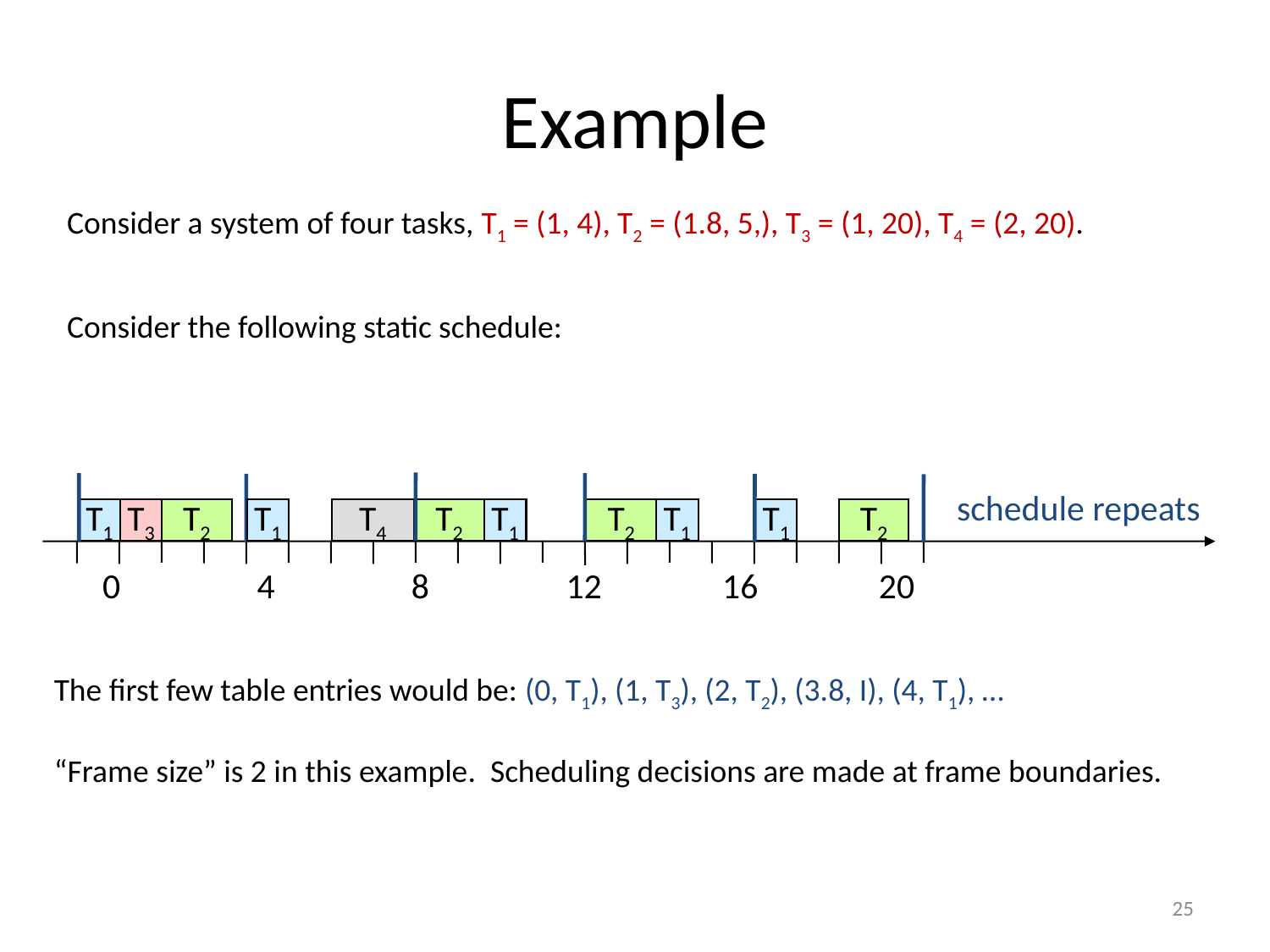

# Example
Consider a system of four tasks, T1 = (1, 4), T2 = (1.8, 5,), T3 = (1, 20), T4 = (2, 20).

Consider the following static schedule:

schedule repeats
T1
T3
T2
T1
T2
T1
T2
T1
T1
T2
T4

0                 4                 8                 12               16               20
The first few table entries would be: (0, T1), (1, T3), (2, T2), (3.8, I), (4, T1), …

“Frame size” is 2 in this example.  Scheduling decisions are made at frame boundaries.
25